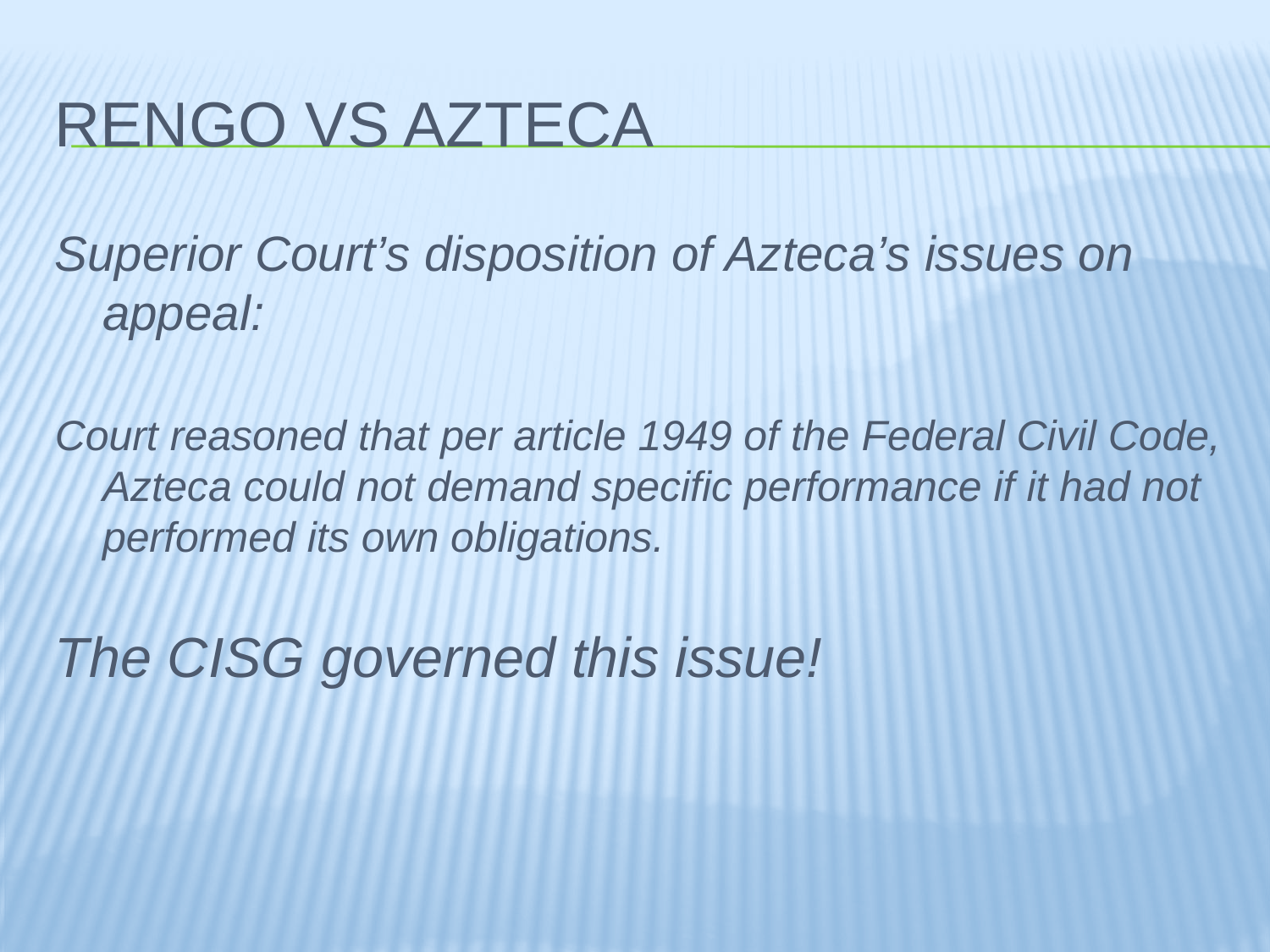

# Rengo vs azteca
Superior Court’s disposition of Azteca’s issues on appeal:

Court reasoned that per article 1949 of the Federal Civil Code, Azteca could not demand specific performance if it had not performed its own obligations.

The CISG governed this issue!